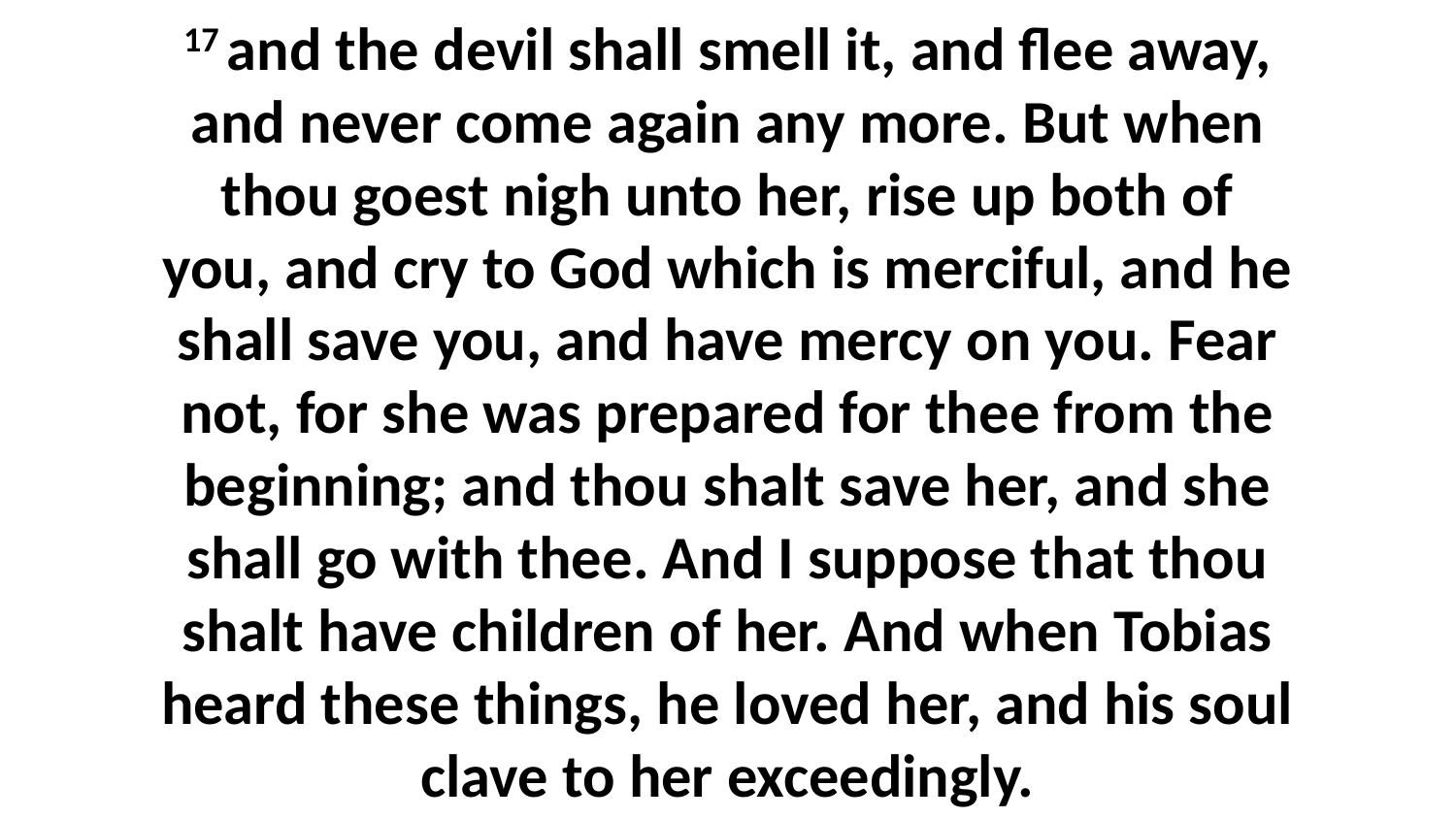

17 and the devil shall smell it, and flee away, and never come again any more. But when thou goest nigh unto her, rise up both of you, and cry to God which is merciful, and he shall save you, and have mercy on you. Fear not, for she was prepared for thee from the beginning; and thou shalt save her, and she shall go with thee. And I suppose that thou shalt have children of her. And when Tobias heard these things, he loved her, and his soul clave to her exceedingly.